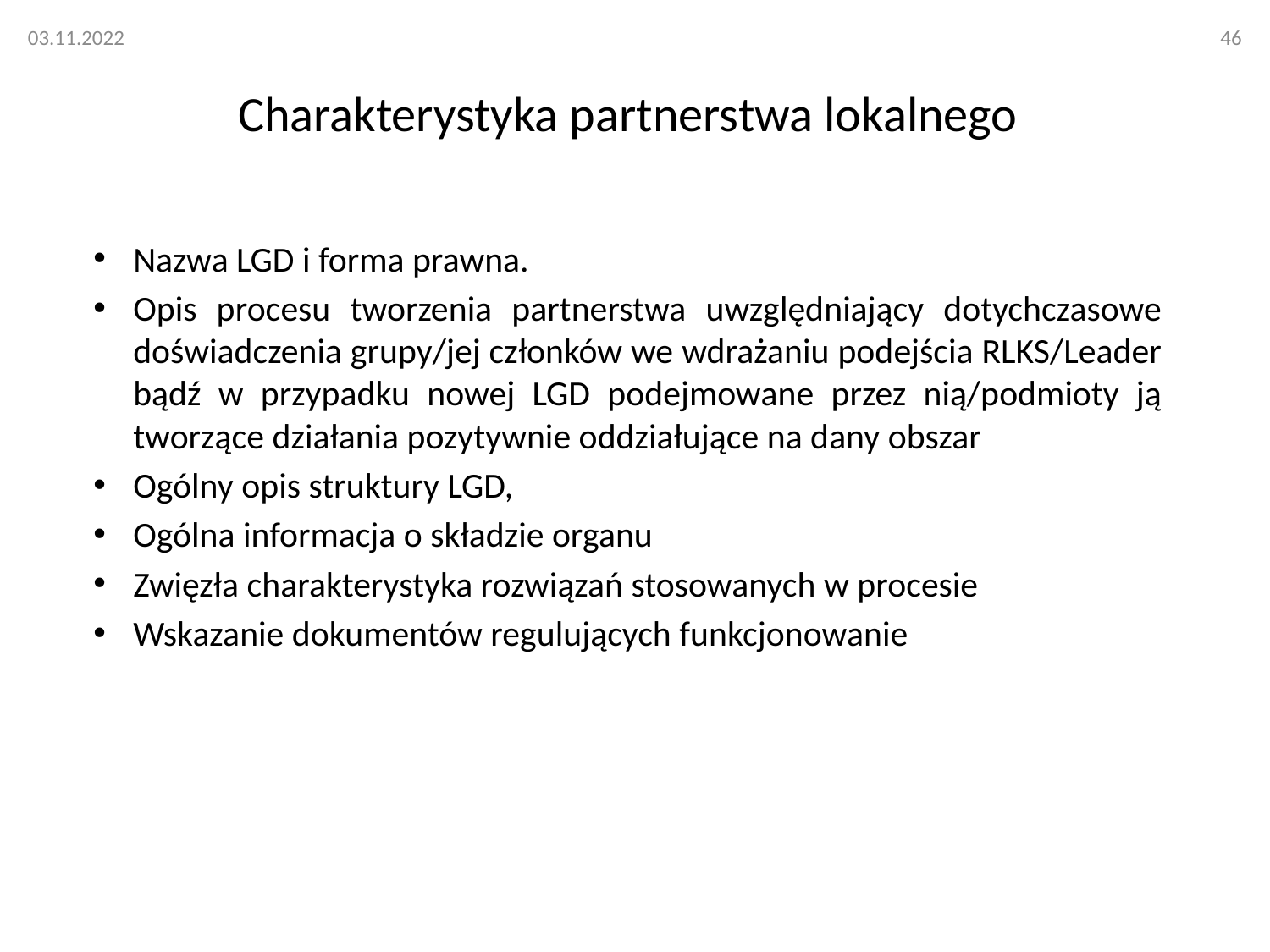

# Charakterystyka partnerstwa lokalnego
Nazwa LGD i forma prawna.
Opis procesu tworzenia partnerstwa uwzględniający dotychczasowe doświadczenia grupy/jej członków we wdrażaniu podejścia RLKS/Leader bądź w przypadku nowej LGD podejmowane przez nią/podmioty ją tworzące działania pozytywnie oddziałujące na dany obszar
Ogólny opis struktury LGD,
Ogólna informacja o składzie organu
Zwięzła charakterystyka rozwiązań stosowanych w procesie
Wskazanie dokumentów regulujących funkcjonowanie